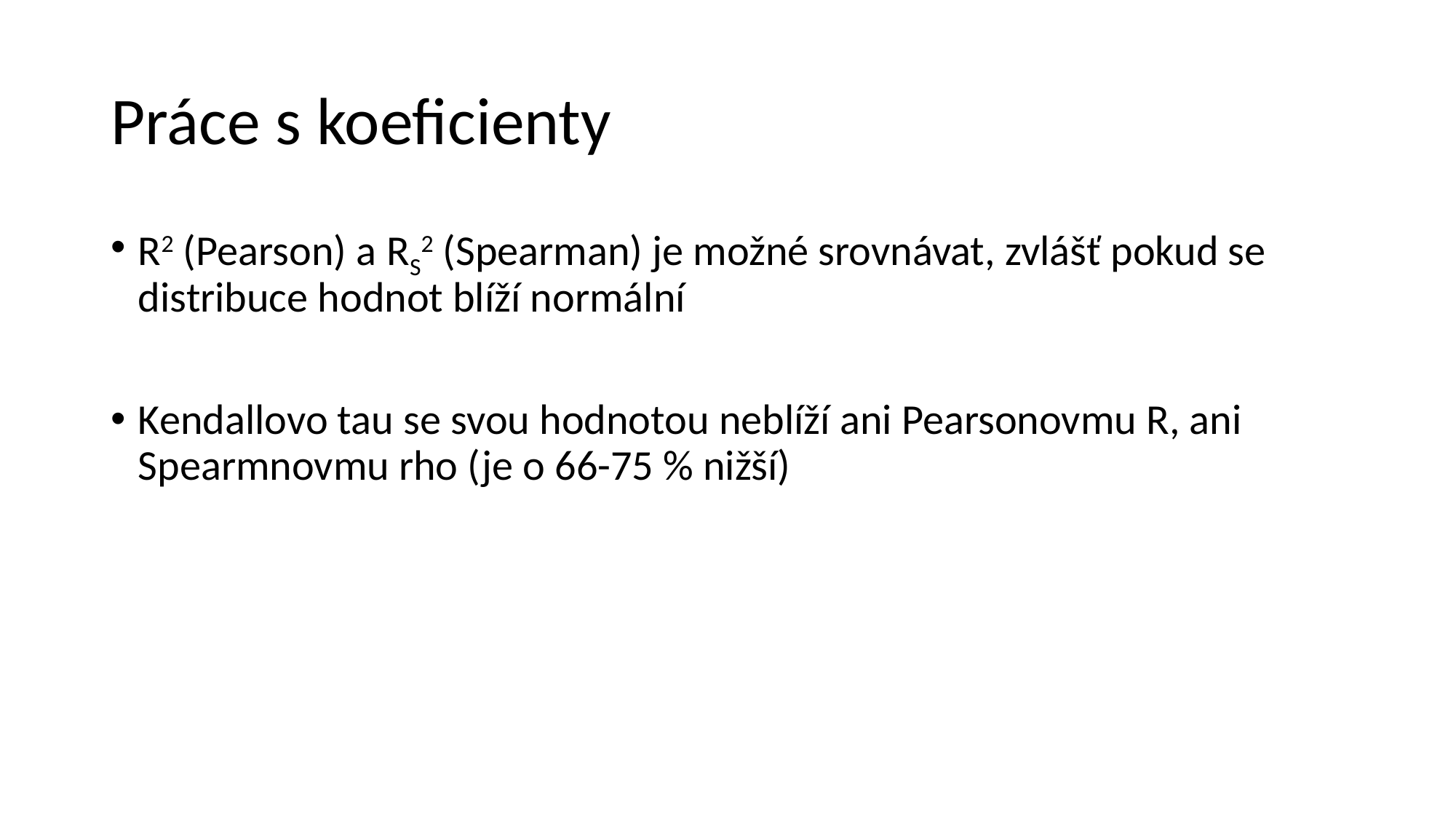

# Práce s koeficienty
R2 (Pearson) a RS2 (Spearman) je možné srovnávat, zvlášť pokud se distribuce hodnot blíží normální

Kendallovo tau se svou hodnotou neblíží ani Pearsonovmu R, ani Spearmnovmu rho (je o 66-75 % nižší)